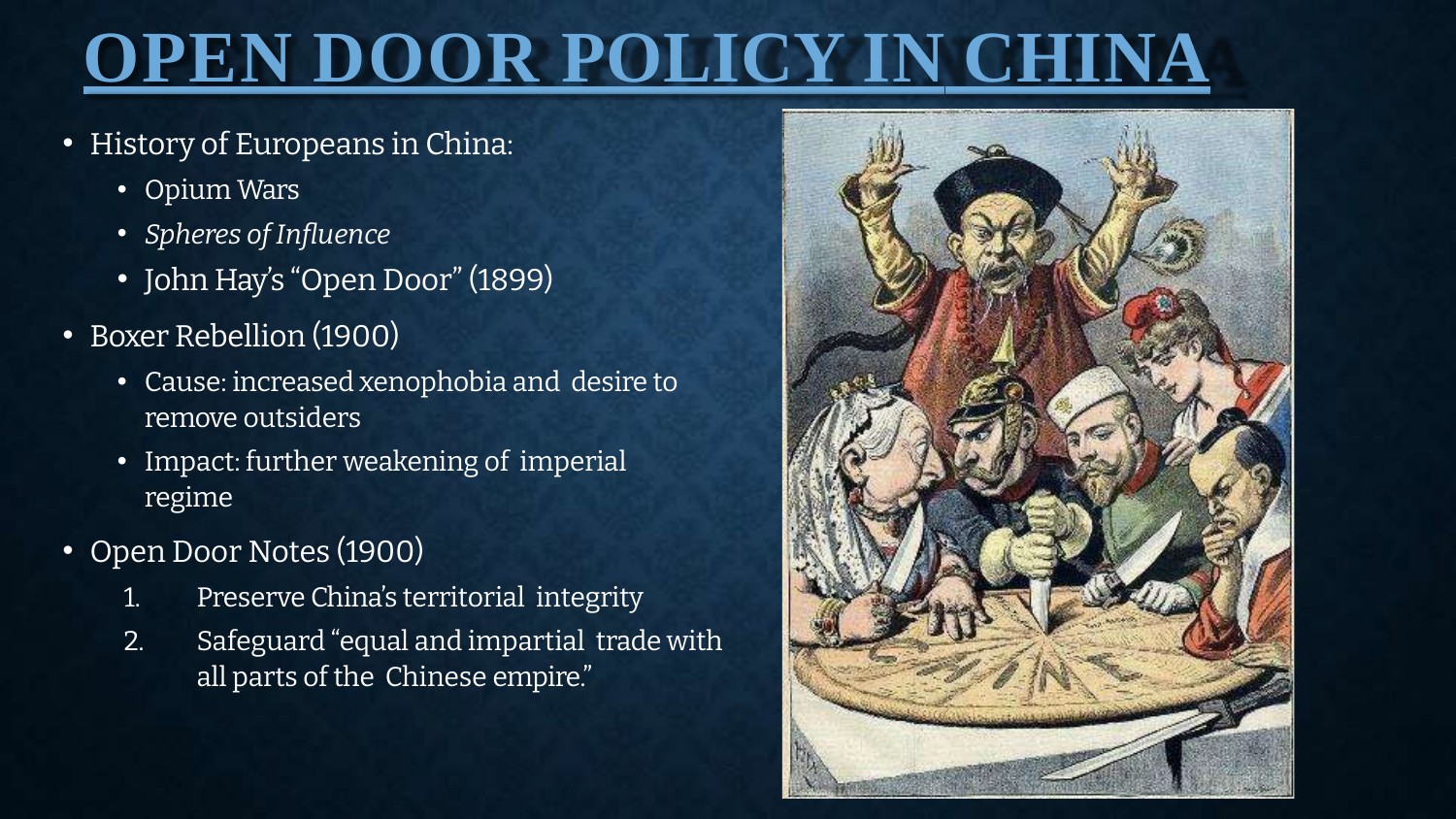

# OPEN DOOR POLICY IN CHINA

History of Europeans in China:
Opium Wars
Spheres of Influence
John Hay’s “Open Door” (1899)
Boxer Rebellion (1900)
Cause: increased xenophobia and  desire to remove outsiders
Impact: further weakening of  imperial regime
Open Door Notes (1900)
Preserve China’s territorial  integrity
Safeguard “equal and impartial  trade with all parts of the  Chinese empire.”